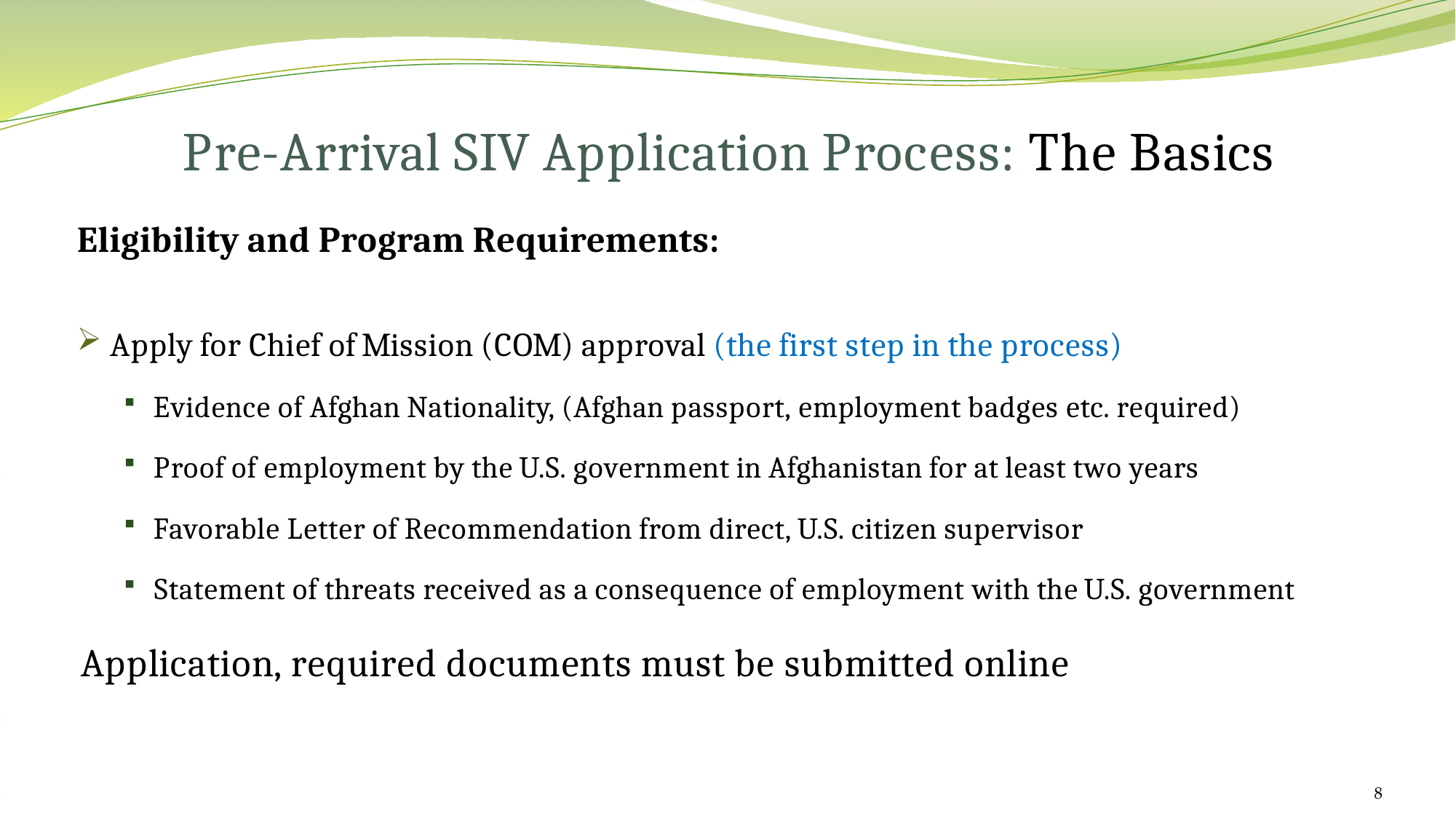

Pre-Arrival SIV Application Process: The Basics
Eligibility and Program Requirements:
Apply for Chief of Mission (COM) approval (the first step in the process)
Evidence of Afghan Nationality, (Afghan passport, employment badges etc. required)
Proof of employment by the U.S. government in Afghanistan for at least two years
Favorable Letter of Recommendation from direct, U.S. citizen supervisor
Statement of threats received as a consequence of employment with the U.S. government
Application, required documents must be submitted online
8